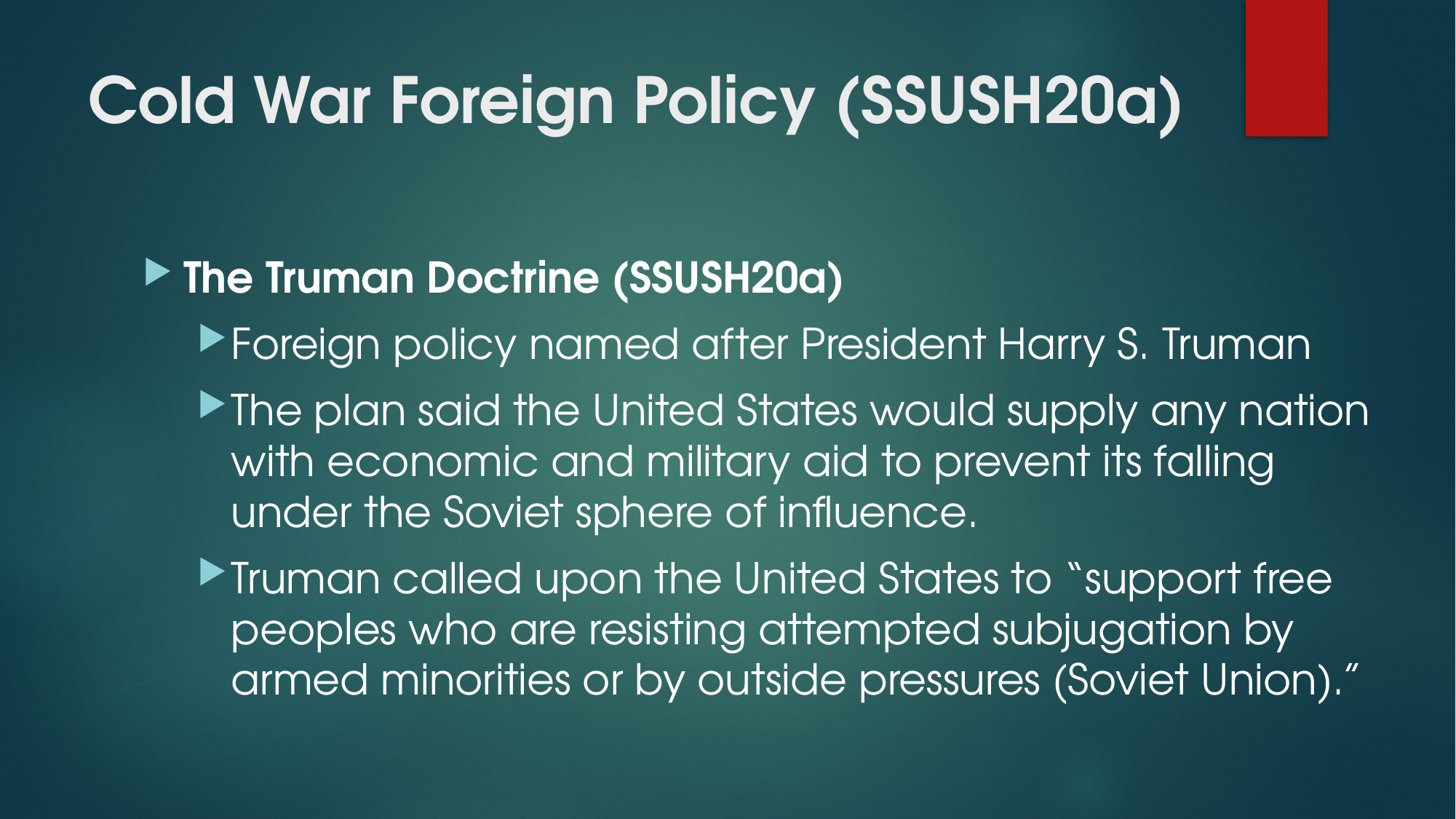

# Cold War Foreign Policy (SSUSH20a)
The Truman Doctrine (SSUSH20a)
Foreign policy named after President Harry S. Truman
The plan said the United States would supply any nation with economic and military aid to prevent its falling under the Soviet sphere of influence.
Truman called upon the United States to “support free peoples who are resisting attempted subjugation by armed minorities or by outside pressures (Soviet Union).”